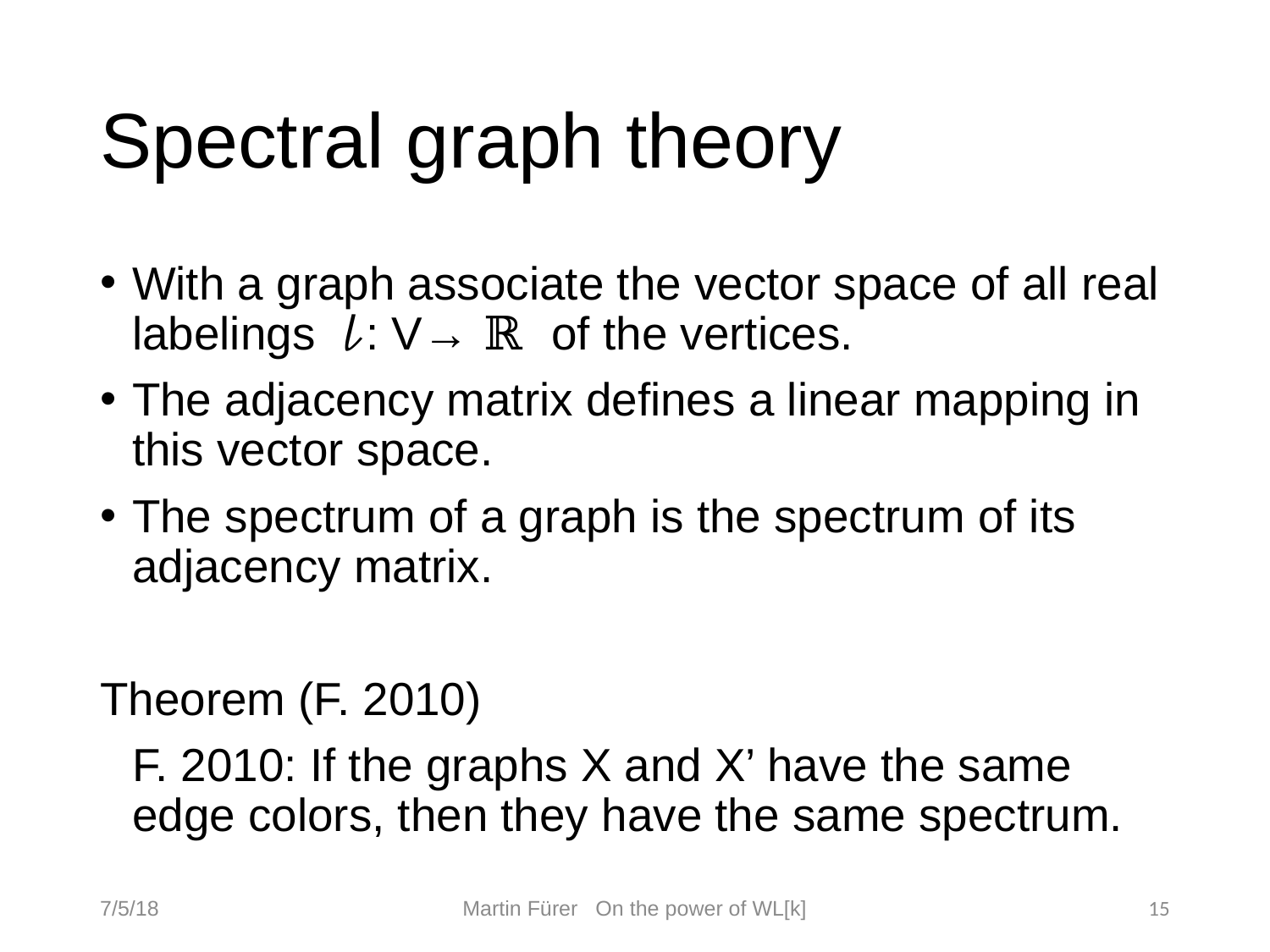

# Spectral graph theory
With a graph associate the vector space of all real labelings  𝓁: V→ ℝ  of the vertices.
The adjacency matrix defines a linear mapping in this vector space.
The spectrum of a graph is the spectrum of its adjacency matrix.

Theorem (F. 2010)
	F. 2010: If the graphs X and X’ have the same edge colors, then they have the same spectrum.
7/5/18
Martin Fürer   On the power of WL[k]
15